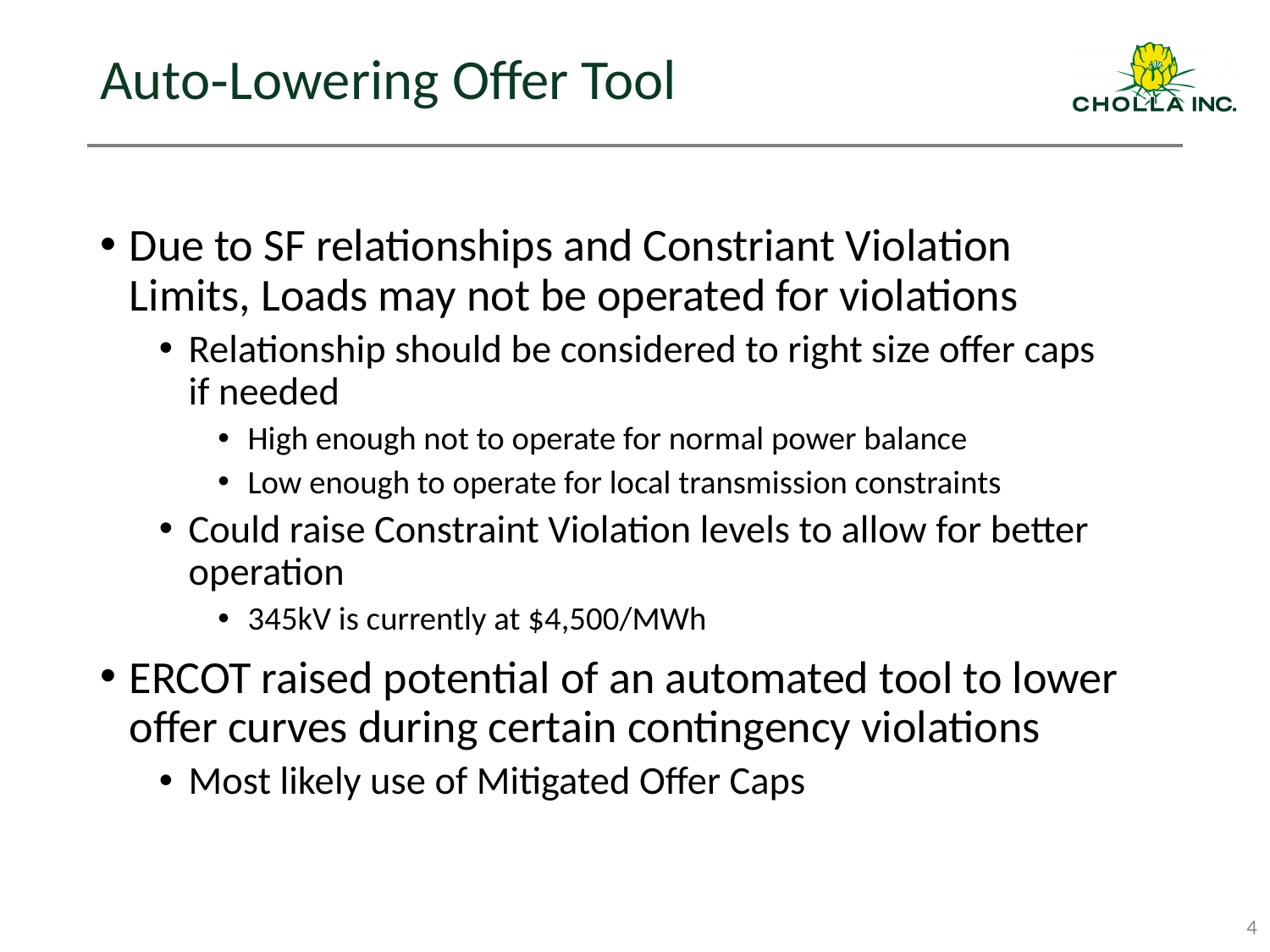

# Auto‑Lowering Offer Tool
Due to SF relationships and Constriant Violation Limits, Loads may not be operated for violations
Relationship should be considered to right size offer caps if needed
High enough not to operate for normal power balance
Low enough to operate for local transmission constraints
Could raise Constraint Violation levels to allow for better operation
345kV is currently at $4,500/MWh
ERCOT raised potential of an automated tool to lower offer curves during certain contingency violations
Most likely use of Mitigated Offer Caps

4